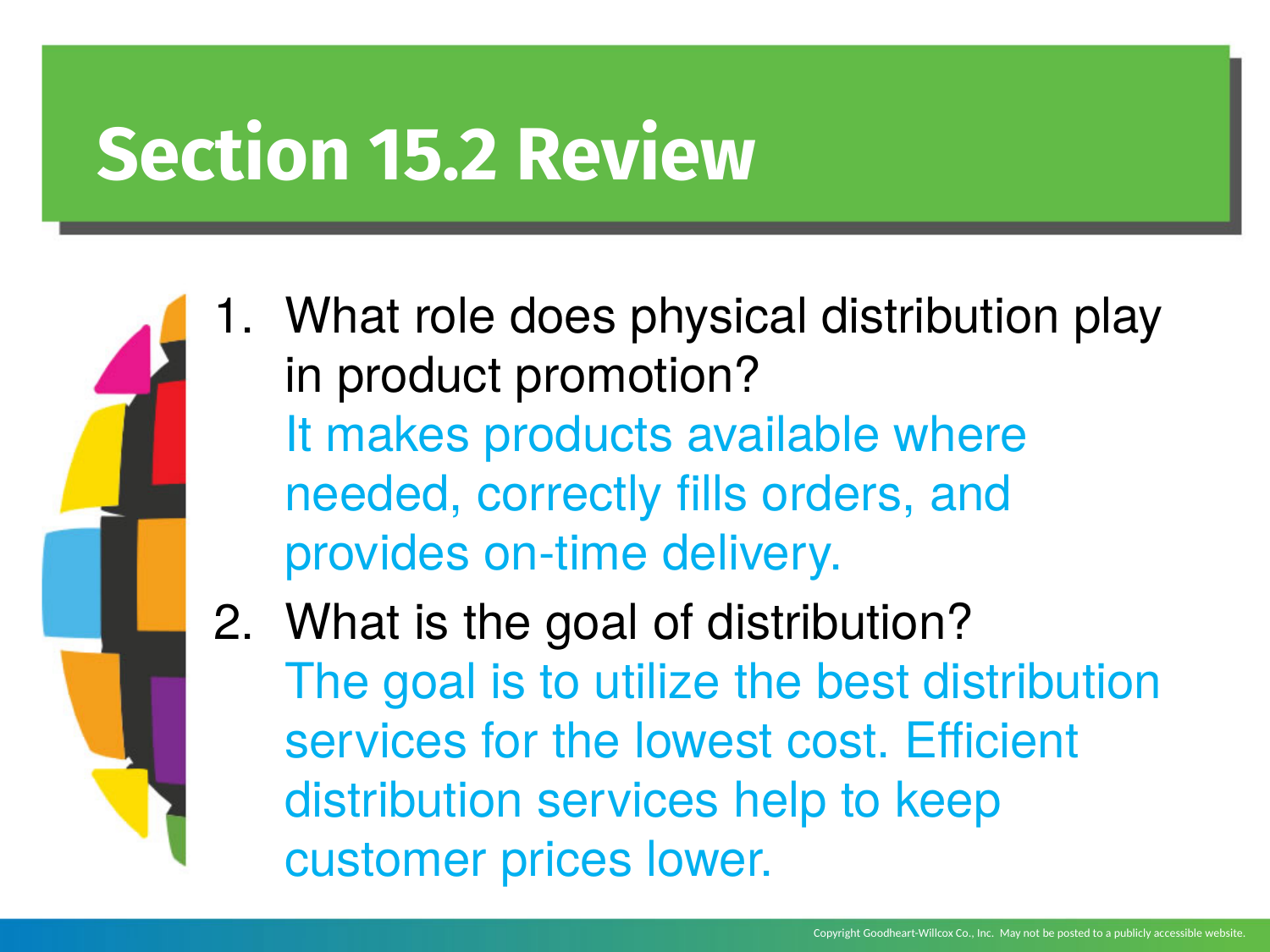

# Section 15.2 Review
What role does physical distribution play in product promotion?
	It makes products available where needed, correctly fills orders, and provides on-time delivery.
What is the goal of distribution?
	The goal is to utilize the best distribution services for the lowest cost. Efficient distribution services help to keep customer prices lower.